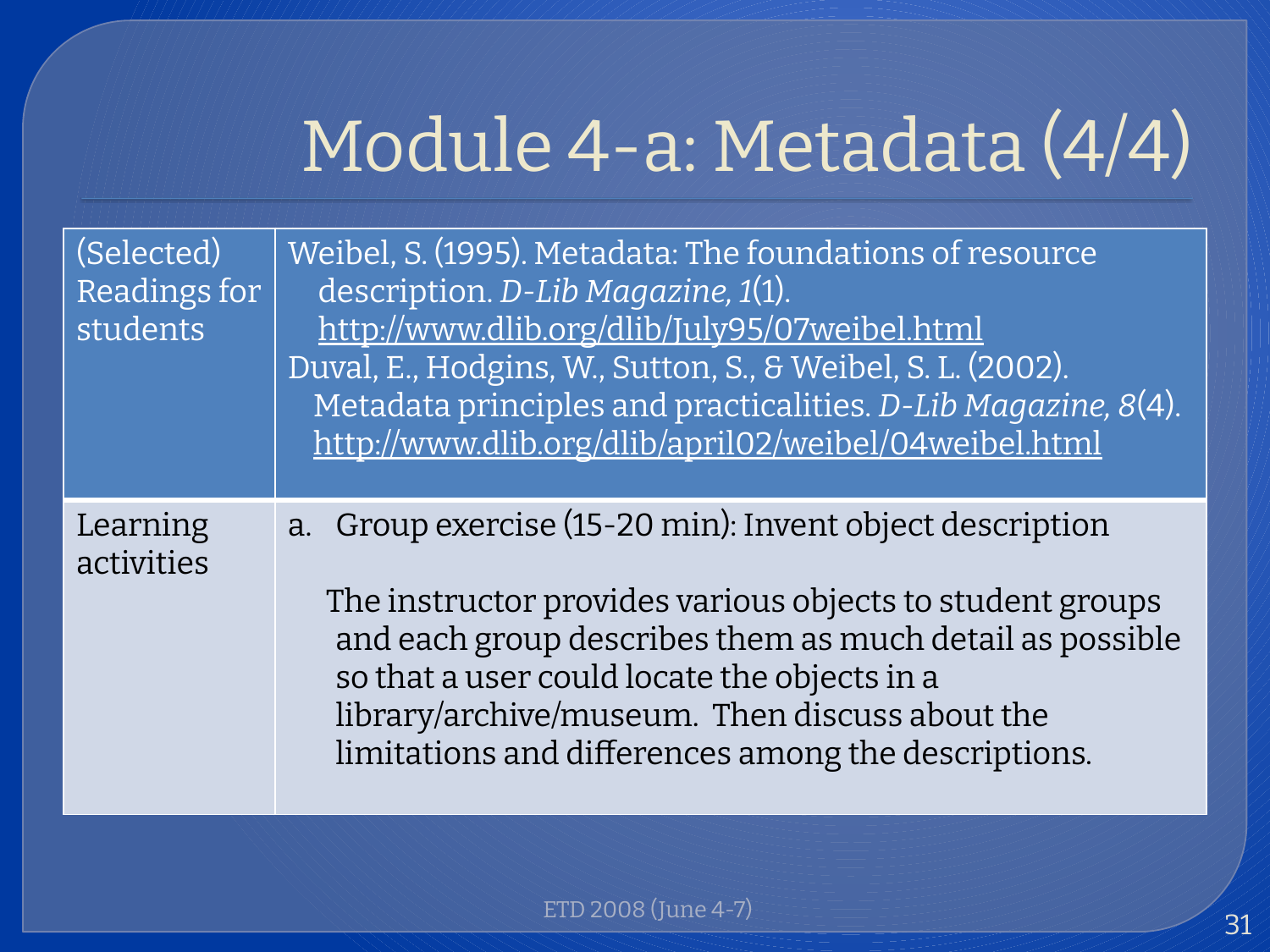

# Module 4-a: Metadata (4/4)
| (Selected) Readings for students | Weibel, S. (1995). Metadata: The foundations of resource description. D-Lib Magazine, 1(1). http://www.dlib.org/dlib/July95/07weibel.html Duval, E., Hodgins, W., Sutton, S., & Weibel, S. L. (2002). Metadata principles and practicalities. D-Lib Magazine, 8(4). http://www.dlib.org/dlib/april02/weibel/04weibel.html |
| --- | --- |
| Learning activities | Group exercise (15-20 min): Invent object description The instructor provides various objects to student groups and each group describes them as much detail as possible so that a user could locate the objects in a library/archive/museum. Then discuss about the limitations and differences among the descriptions. |
ETD 2008 (June 4-7)
31